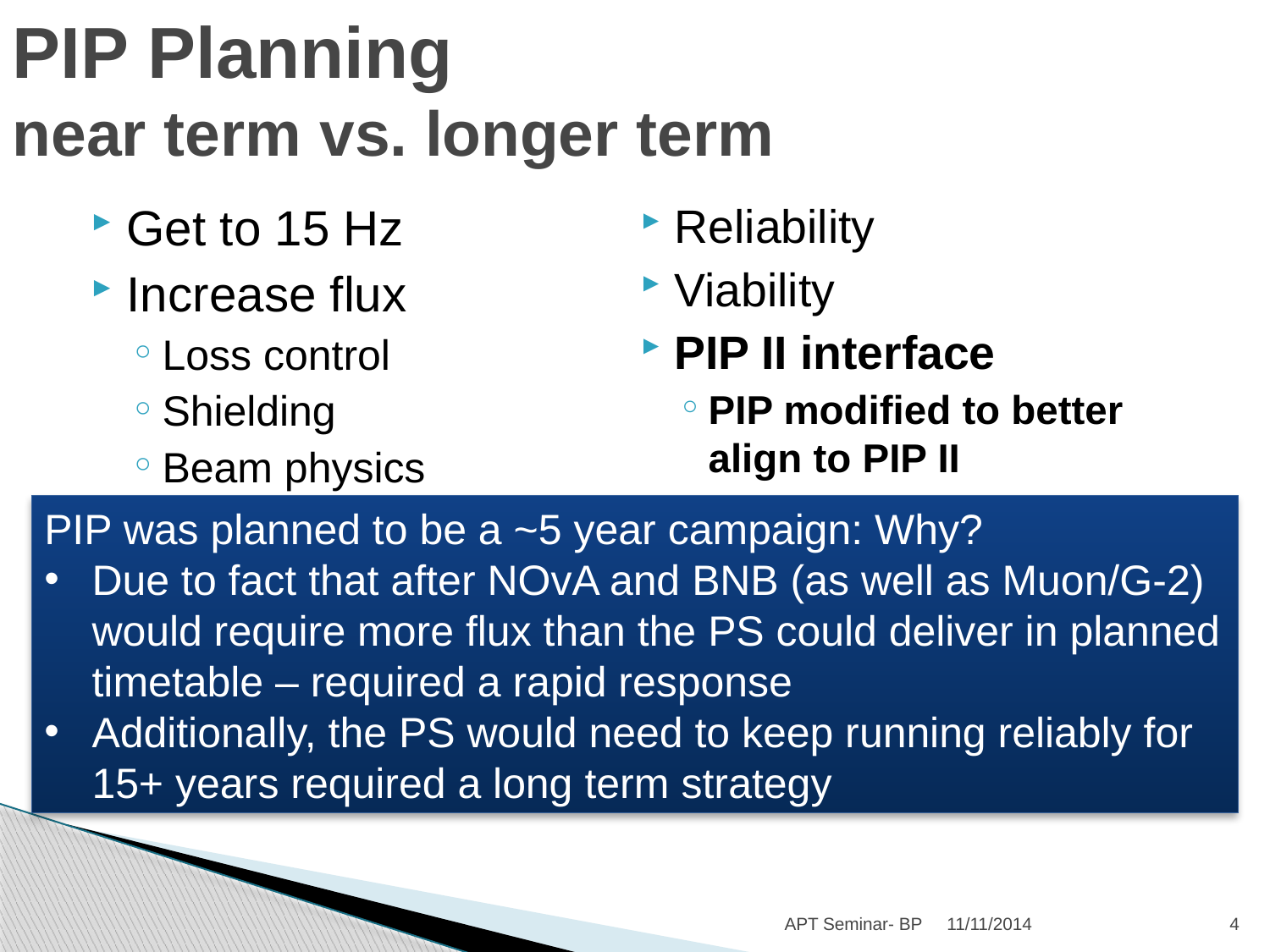

PIP Planning
near term vs. longer term
Get to 15 Hz
Increase flux
Loss control
Shielding
Beam physics
Reliability
Viability
PIP II interface
PIP modified to better align to PIP II

PIP was planned to be a ~5 year campaign: Why?
Due to fact that after NOvA and BNB (as well as Muon/G-2) would require more flux than the PS could deliver in planned timetable – required a rapid response
Additionally, the PS would need to keep running reliably for 15+ years required a long term strategy
APT Seminar- BP
11/11/2014
4